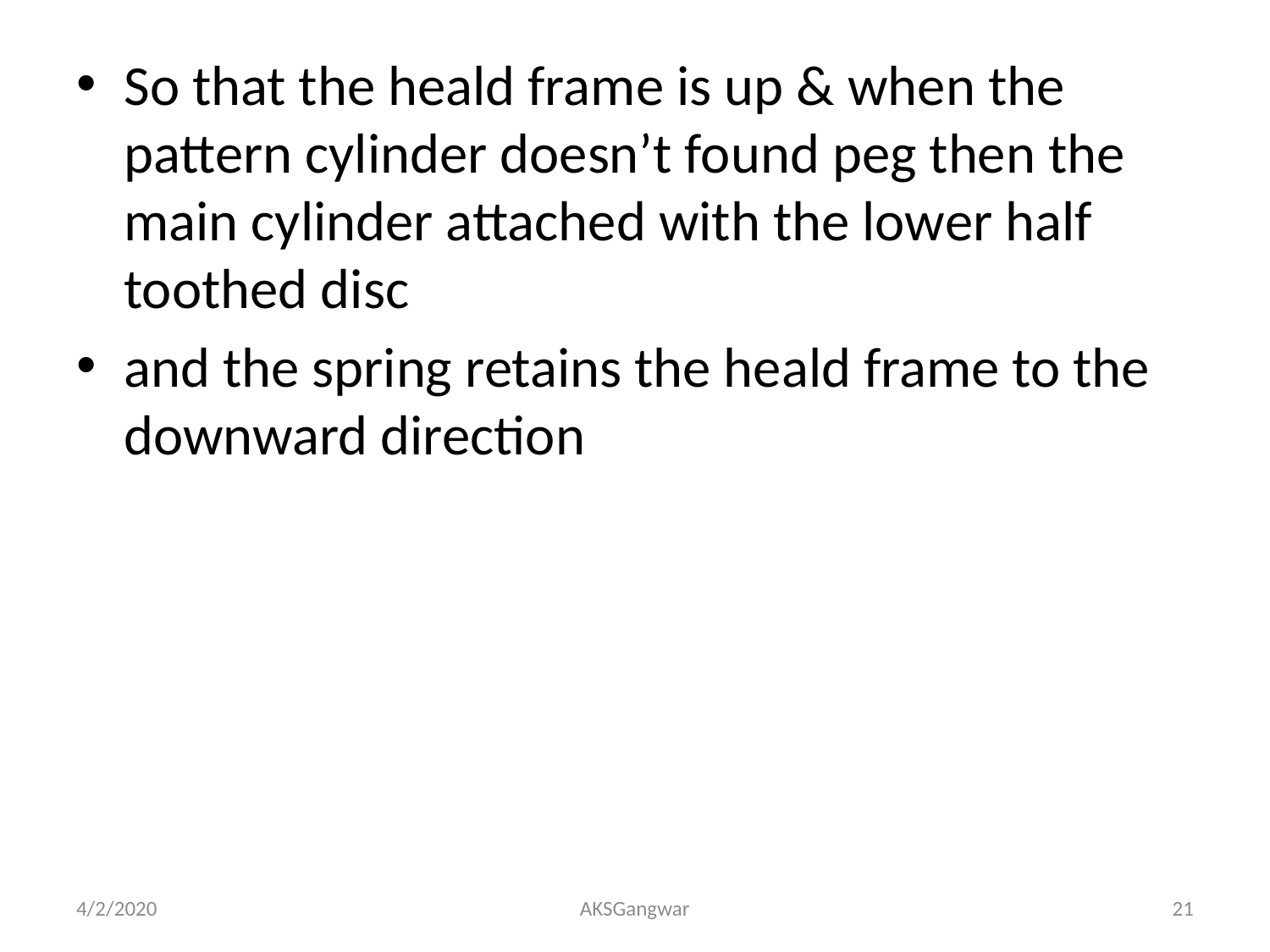

So that the heald frame is up & when the pattern cylinder doesn’t found peg then the main cylinder attached with the lower half toothed disc
and the spring retains the heald frame to the downward direction
4/2/2020
AKSGangwar
21